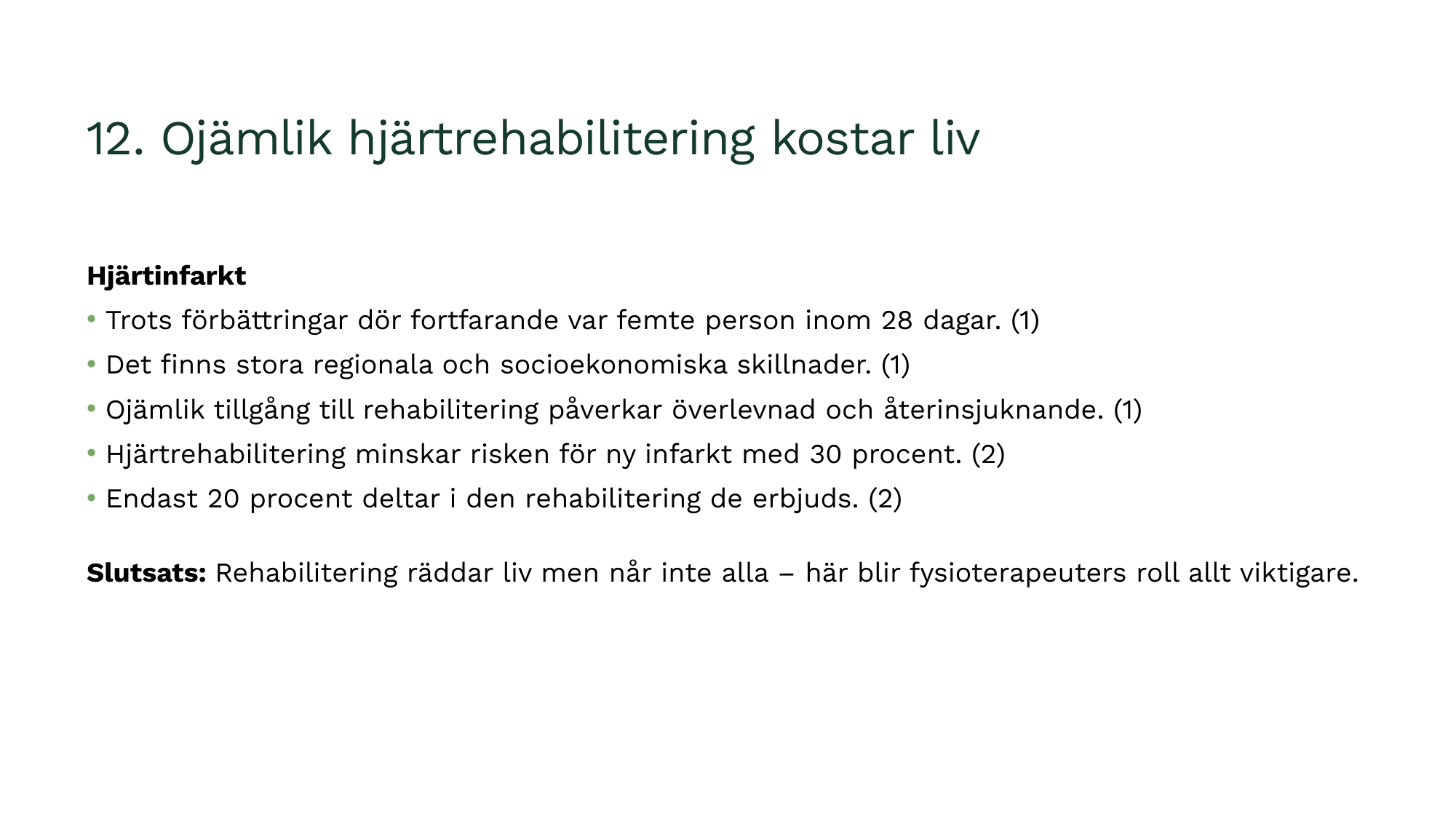

# 12. Ojämlik hjärtrehabilitering kostar liv
Hjärtinfarkt
Trots förbättringar dör fortfarande var femte person inom 28 dagar. (1)
Det finns stora regionala och socioekonomiska skillnader. (1)
Ojämlik tillgång till rehabilitering påverkar överlevnad och återinsjuknande. (1)
Hjärtrehabilitering minskar risken för ny infarkt med 30 procent. (2)
Endast 20 procent deltar i den rehabilitering de erbjuds. (2)
Slutsats: Rehabilitering räddar liv men når inte alla – här blir fysioterapeuters roll allt viktigare.